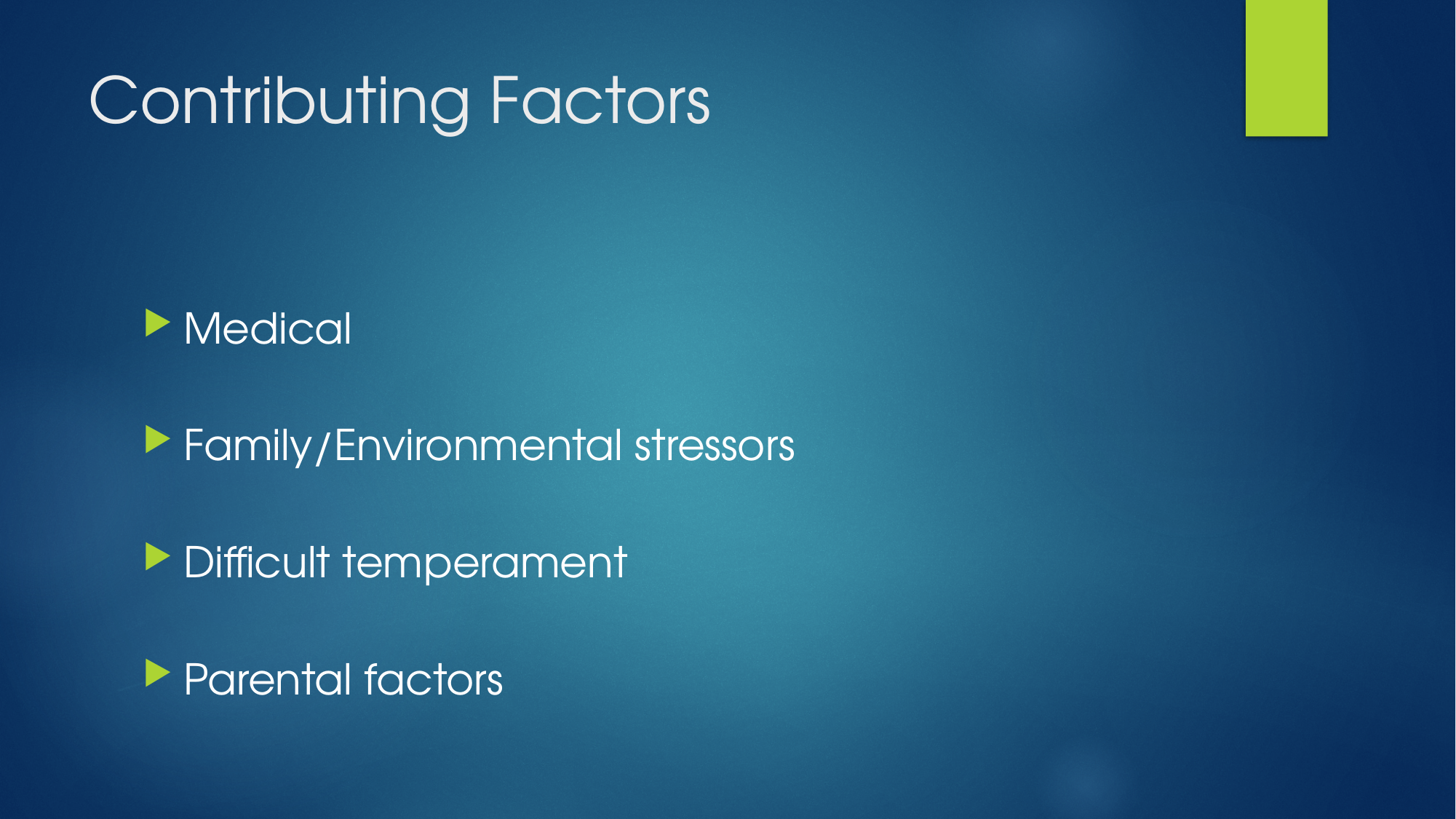

# Contributing Factors
Medical
Family/Environmental stressors
Difficult temperament
Parental factors